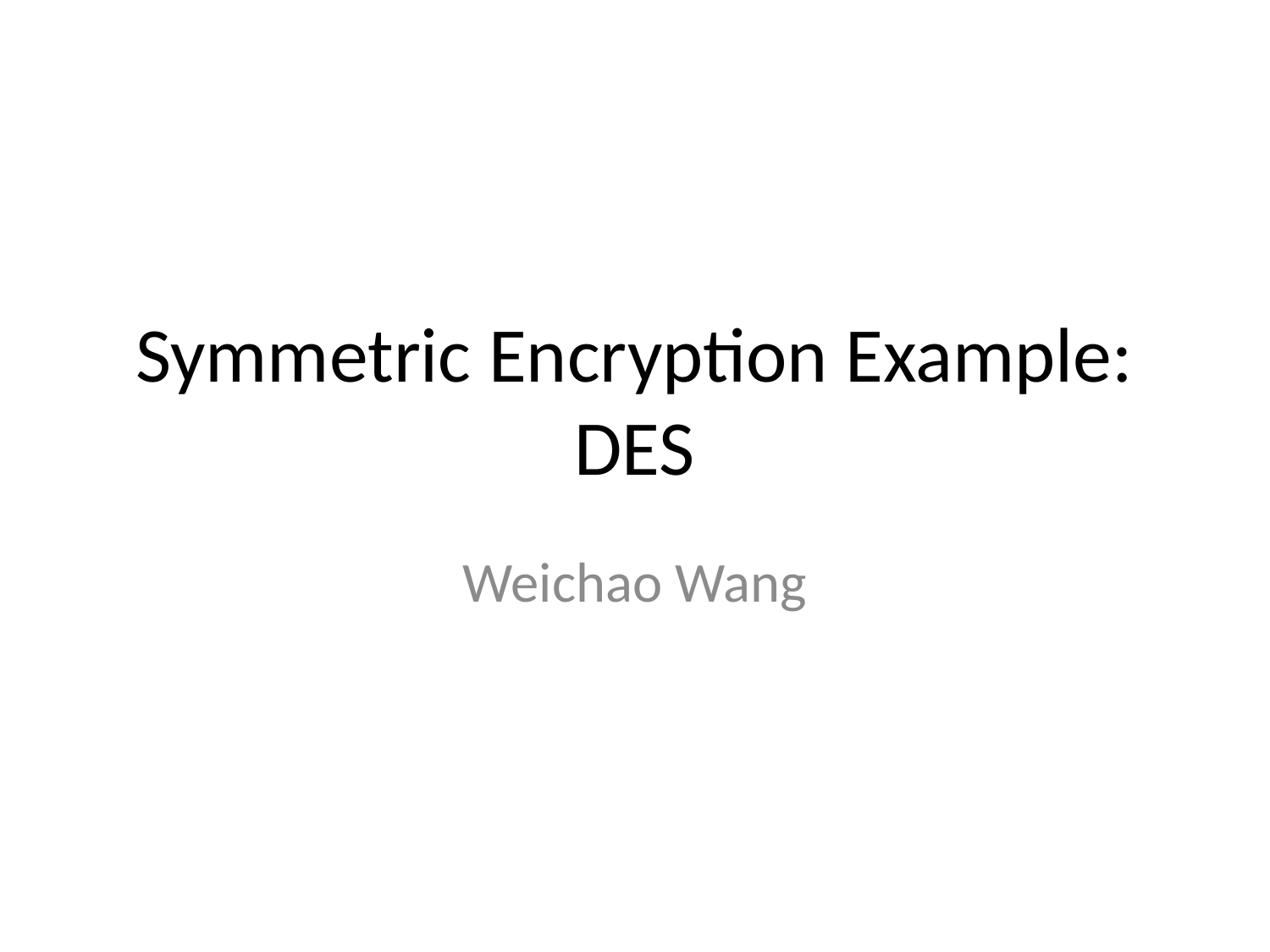

# Symmetric Encryption Example: DES
Weichao Wang